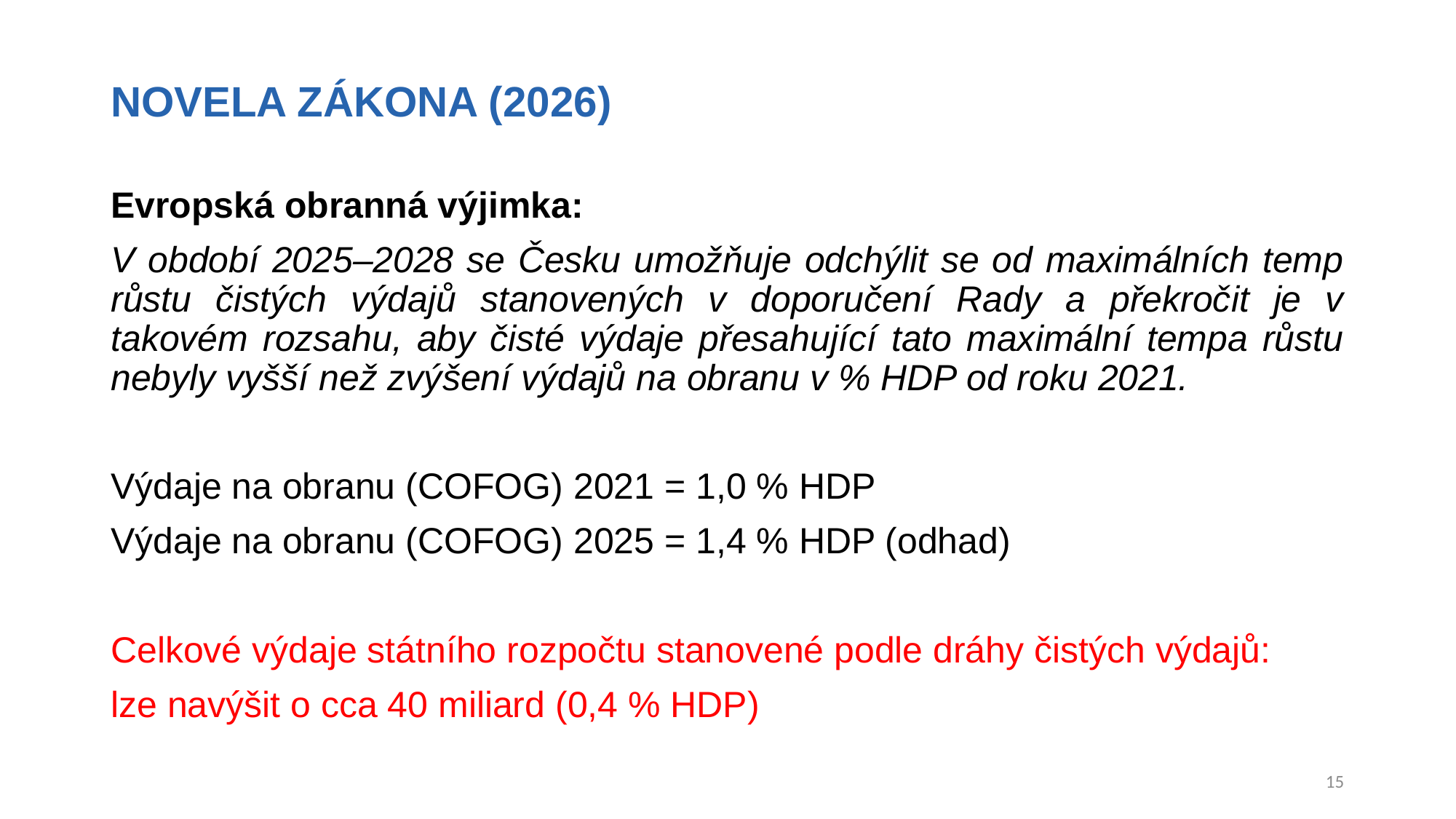

# NOVELA ZÁKONA (2026)
Evropská obranná výjimka:
V období 2025–2028 se Česku umožňuje odchýlit se od maximálních temp růstu čistých výdajů stanovených v doporučení Rady a překročit je v takovém rozsahu, aby čisté výdaje přesahující tato maximální tempa růstu nebyly vyšší než zvýšení výdajů na obranu v % HDP od roku 2021.

Výdaje na obranu (COFOG) 2021 = 1,0 % HDP
Výdaje na obranu (COFOG) 2025 = 1,4 % HDP (odhad)

Celkové výdaje státního rozpočtu stanovené podle dráhy čistých výdajů:
lze navýšit o cca 40 miliard (0,4 % HDP)

15